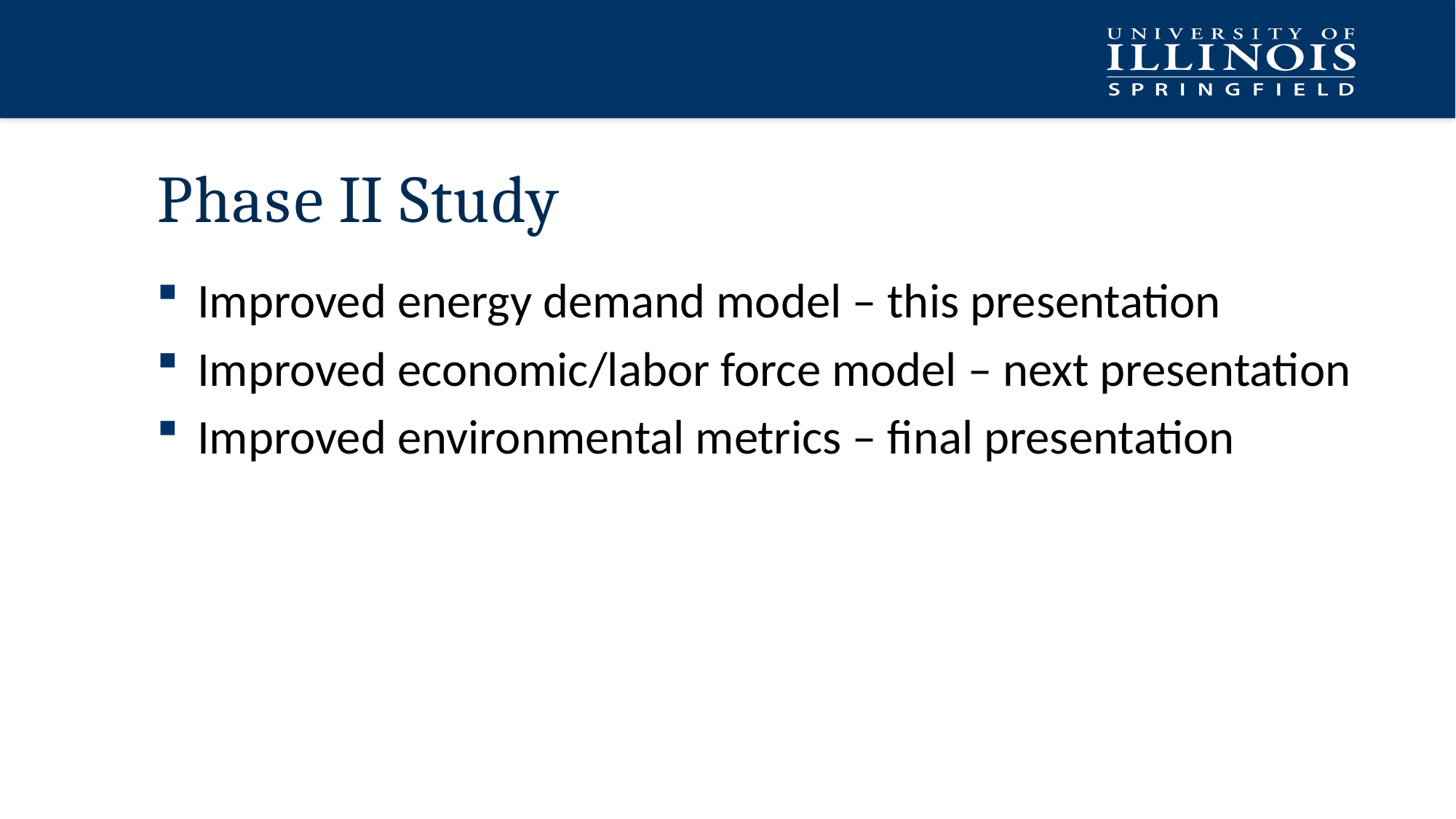

# Phase II Study
Improved energy demand model – this presentation
Improved economic/labor force model – next presentation
Improved environmental metrics – final presentation